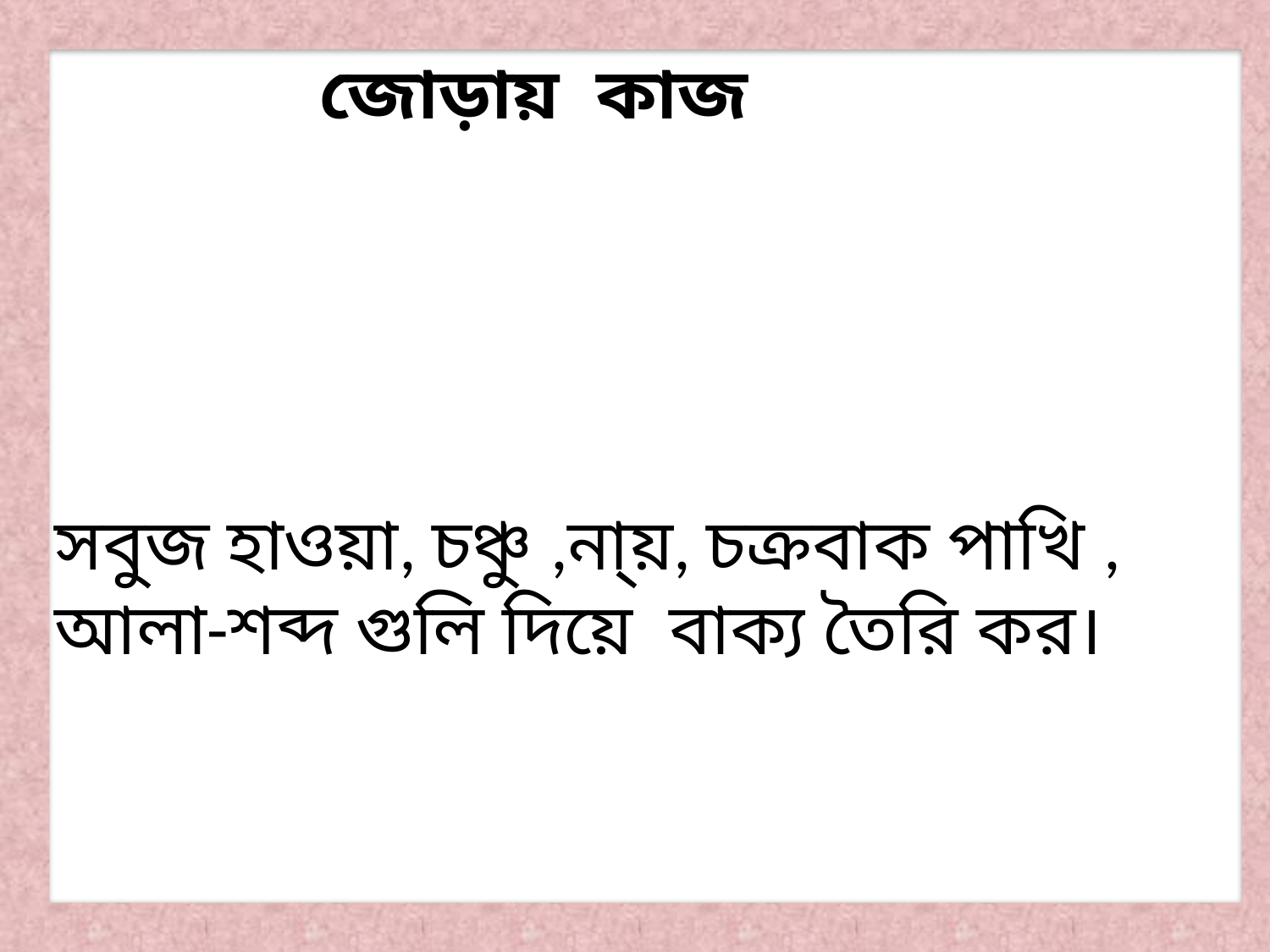

জোড়ায়  কাজ

সবুজ হাওয়া, চঞ্চু ,না্‌য়, চক্রবাক পাখি ,
আলা-শব্দ গুলি দিয়ে  বাক্য তৈরি কর।